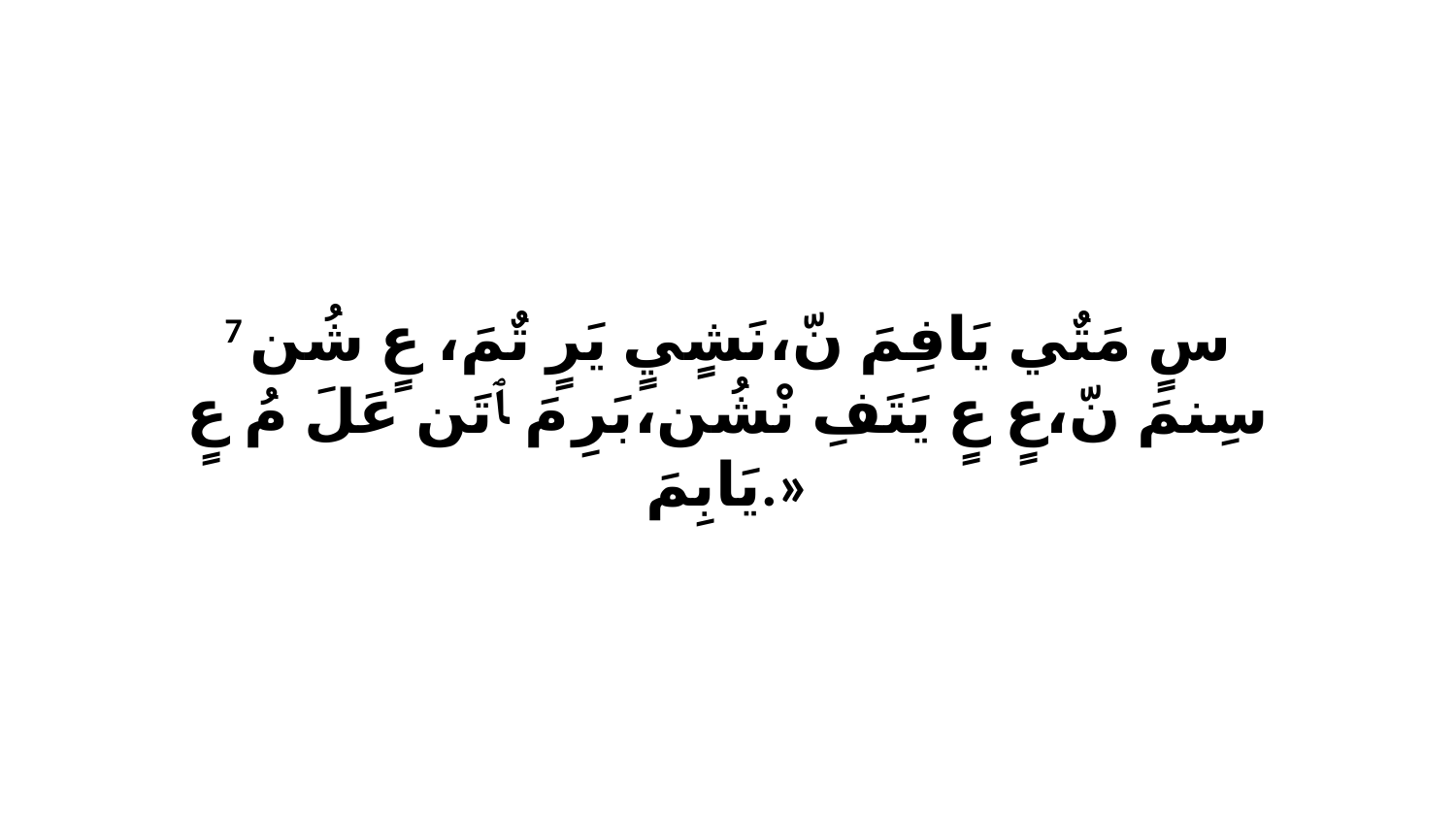

7 سٍ مَتٌي يَافِمَ نّ،نَشٍيٍ يَرٍ تٌمَ، عٍ شُن سِنمَ نّ،عٍ عٍ يَتَفِ نْشُن،بَرِ مَ ﭑ تَن عَلَ مُ عٍ يَابِمَ.»